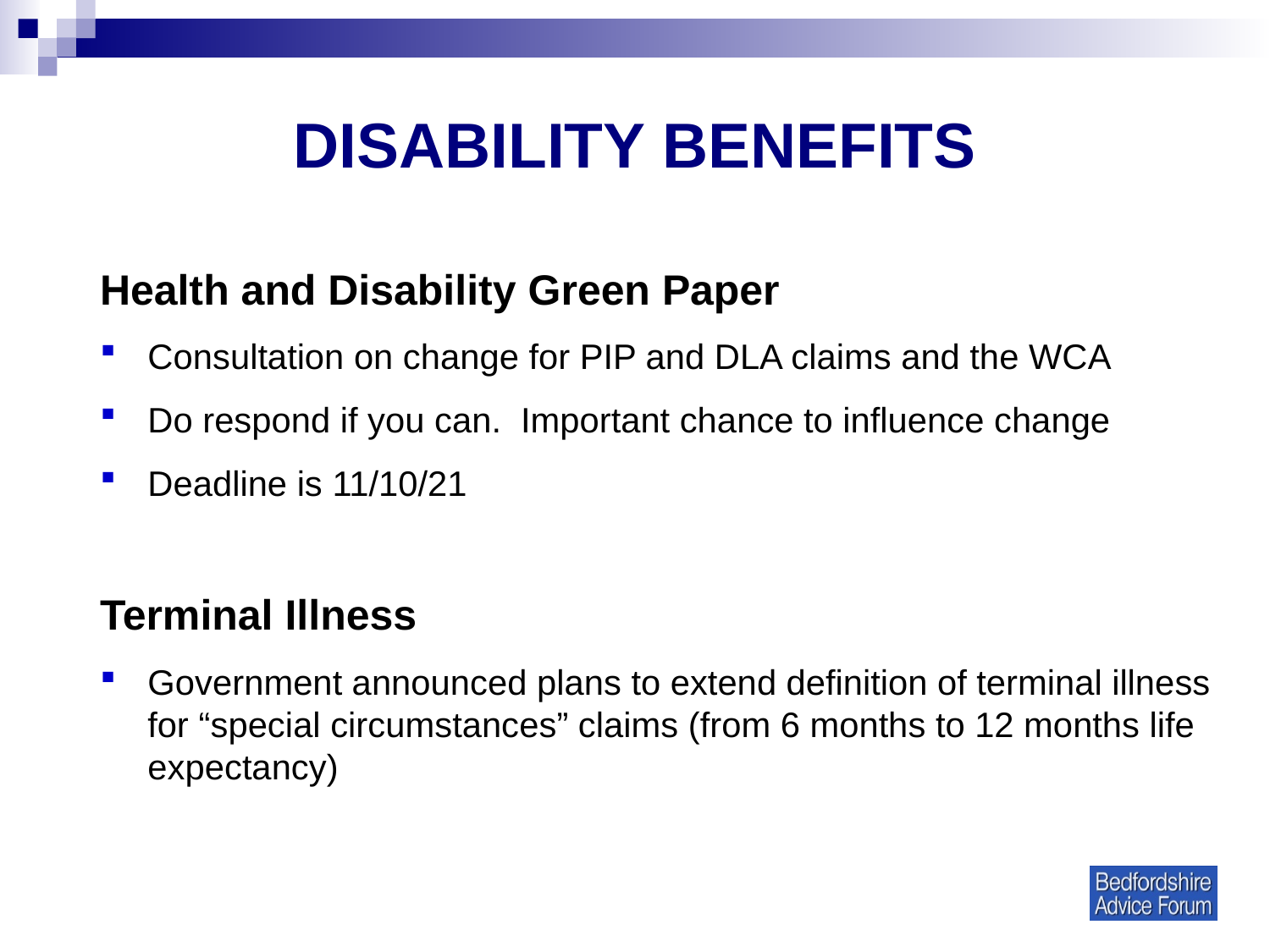

# DISABILITY BENEFITS

Health and Disability Green Paper
Consultation on change for PIP and DLA claims and the WCA
Do respond if you can.  Important chance to influence change
Deadline is 11/10/21

Terminal Illness
Government announced plans to extend definition of terminal illness for “special circumstances” claims (from 6 months to 12 months life expectancy)